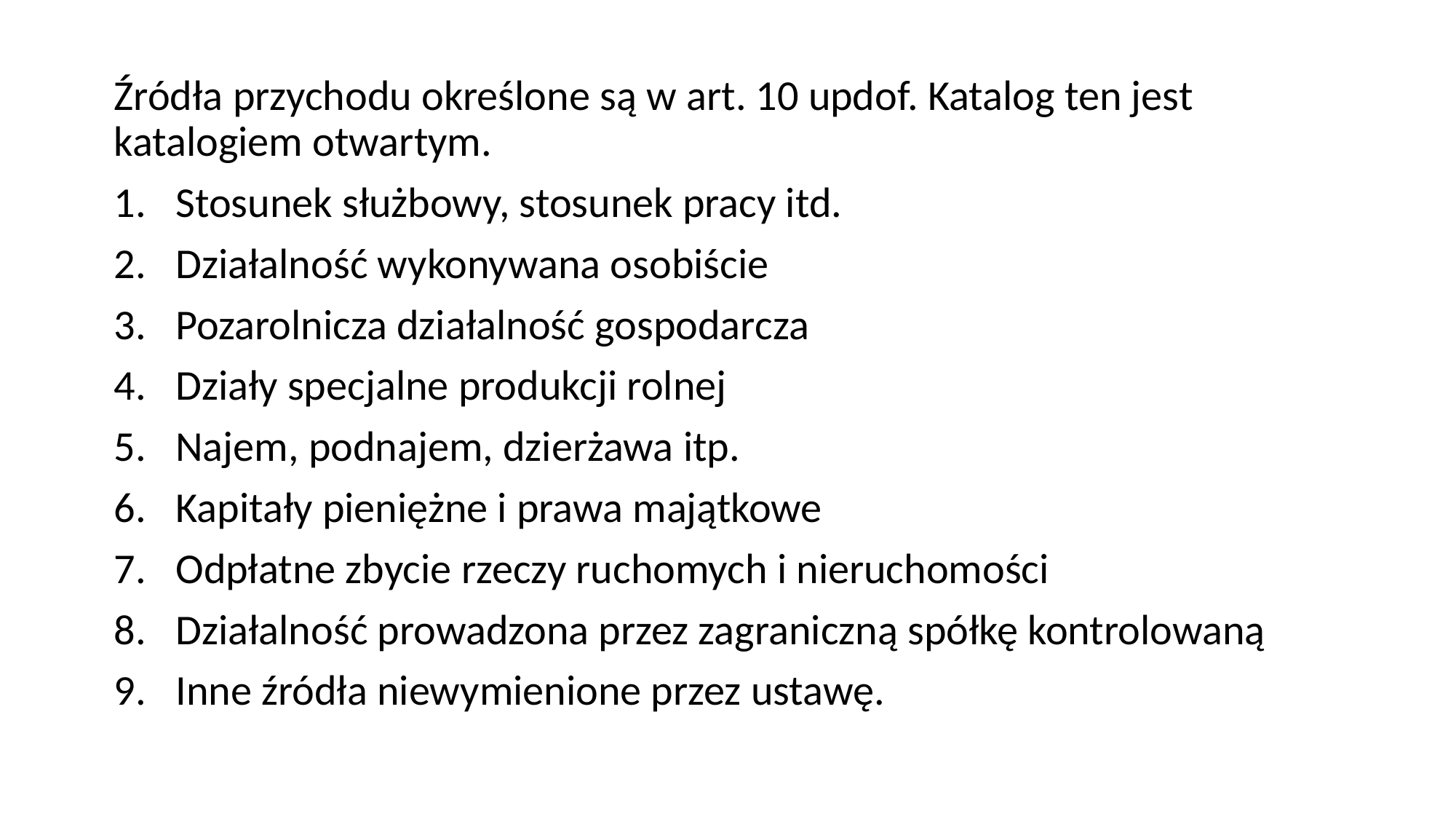

Źródła przychodu określone są w art. 10 updof. Katalog ten jest katalogiem otwartym.
Stosunek służbowy, stosunek pracy itd.
Działalność wykonywana osobiście
Pozarolnicza działalność gospodarcza
Działy specjalne produkcji rolnej
Najem, podnajem, dzierżawa itp.
Kapitały pieniężne i prawa majątkowe
Odpłatne zbycie rzeczy ruchomych i nieruchomości
Działalność prowadzona przez zagraniczną spółkę kontrolowaną
Inne źródła niewymienione przez ustawę.